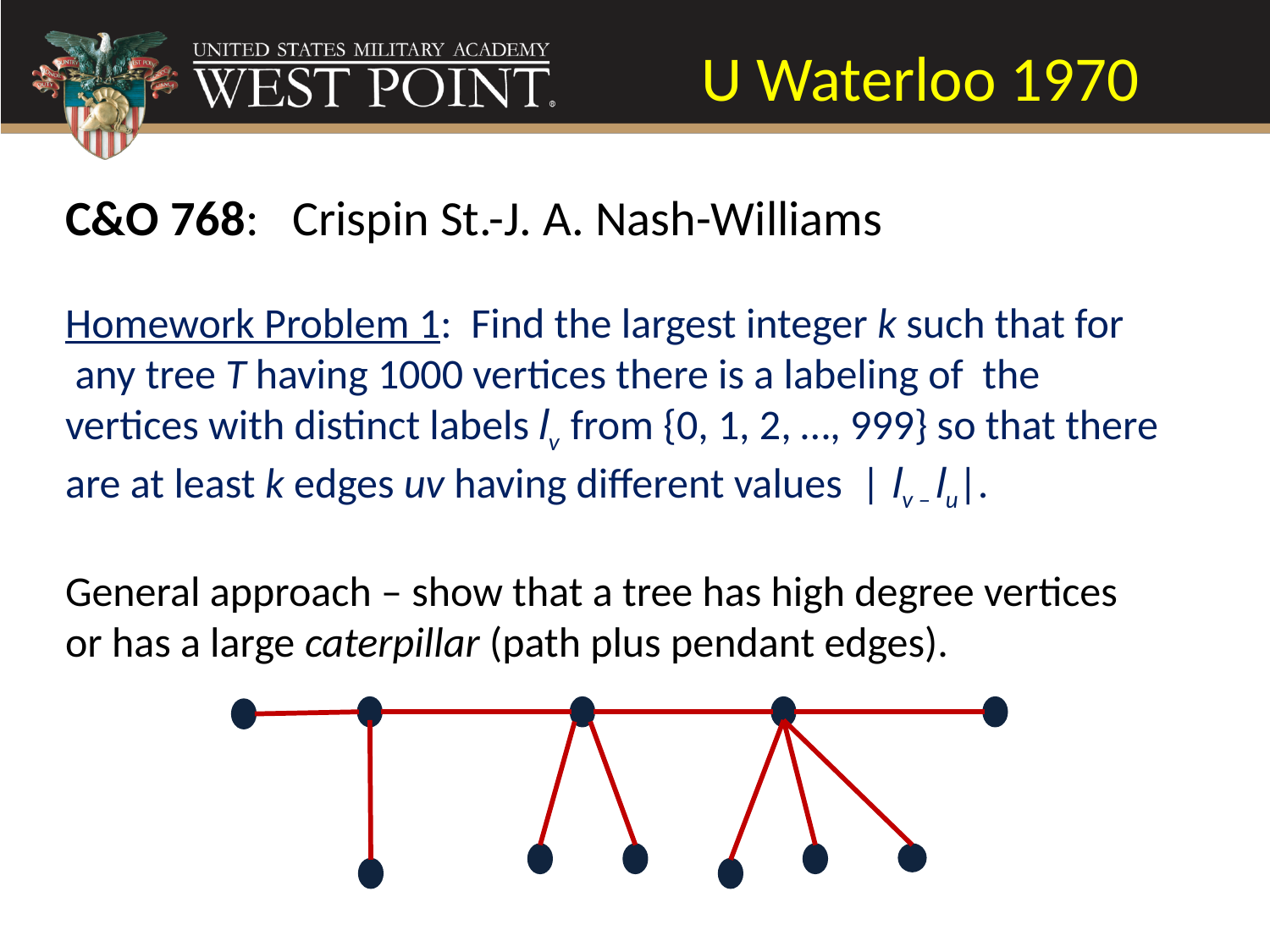

# U Waterloo 1970
C&O 768:   Crispin St.-J. A. Nash-Williams

Homework Problem 1:  Find the largest integer k such that for
 any tree T having 1000 vertices there is a labeling of  the vertices with distinct labels lv  from {0, 1, 2, …, 999} so that there are at least k edges uv having different values  | lv – lu|.

General approach – show that a tree has high degree vertices  or has a large caterpillar (path plus pendant edges).